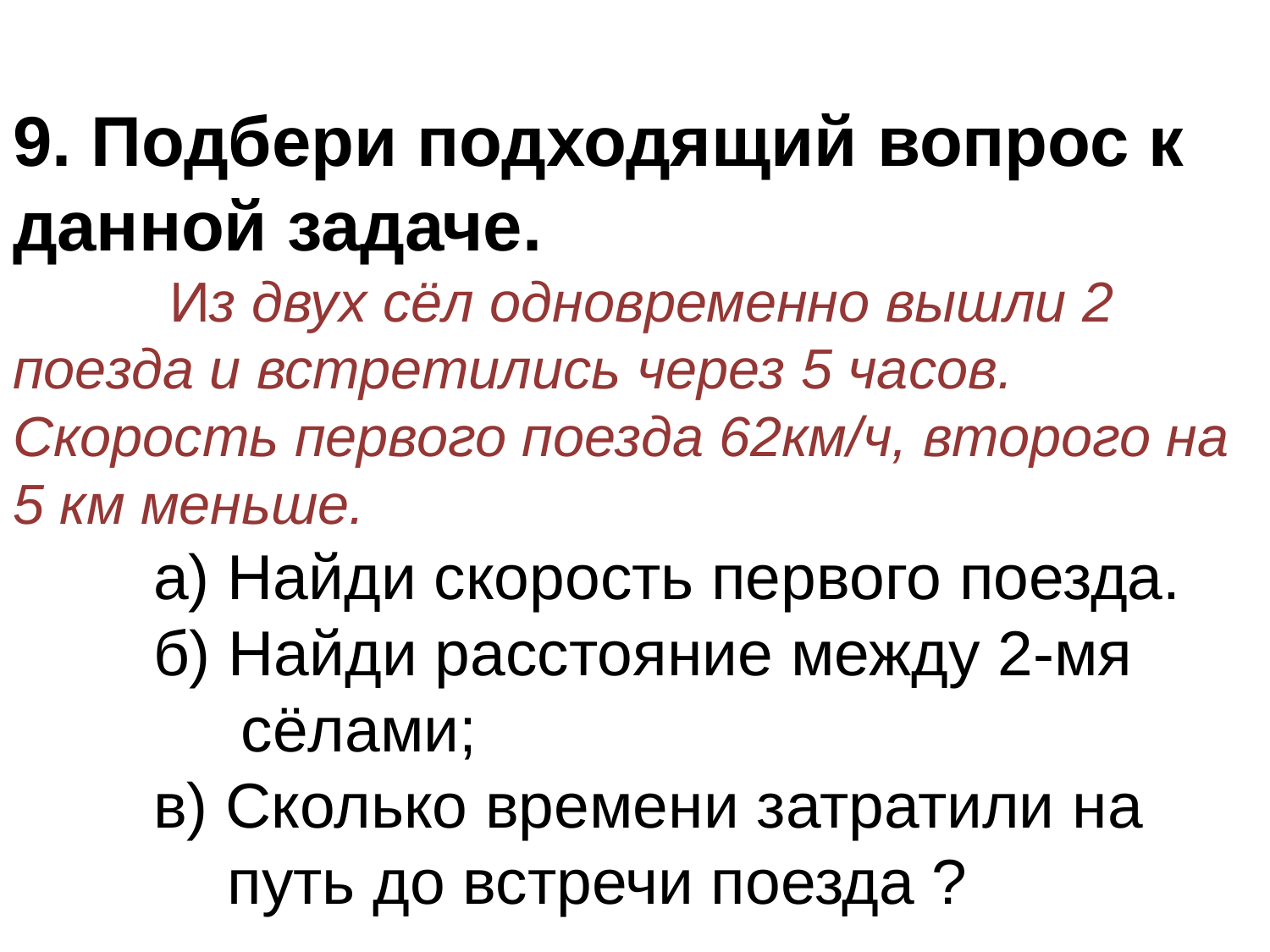

9. Подбери подходящий вопрос к данной задаче.
          Из двух сёл одновременно вышли 2 поезда и встретились через 5 часов. Скорость первого поезда 62км/ч, второго на 5 км меньше.
        а) Найди скорость первого поезда.
        б) Найди расстояние между 2-мя
             сёлами;
        в) Сколько времени затратили на   	     путь до встречи поезда ?